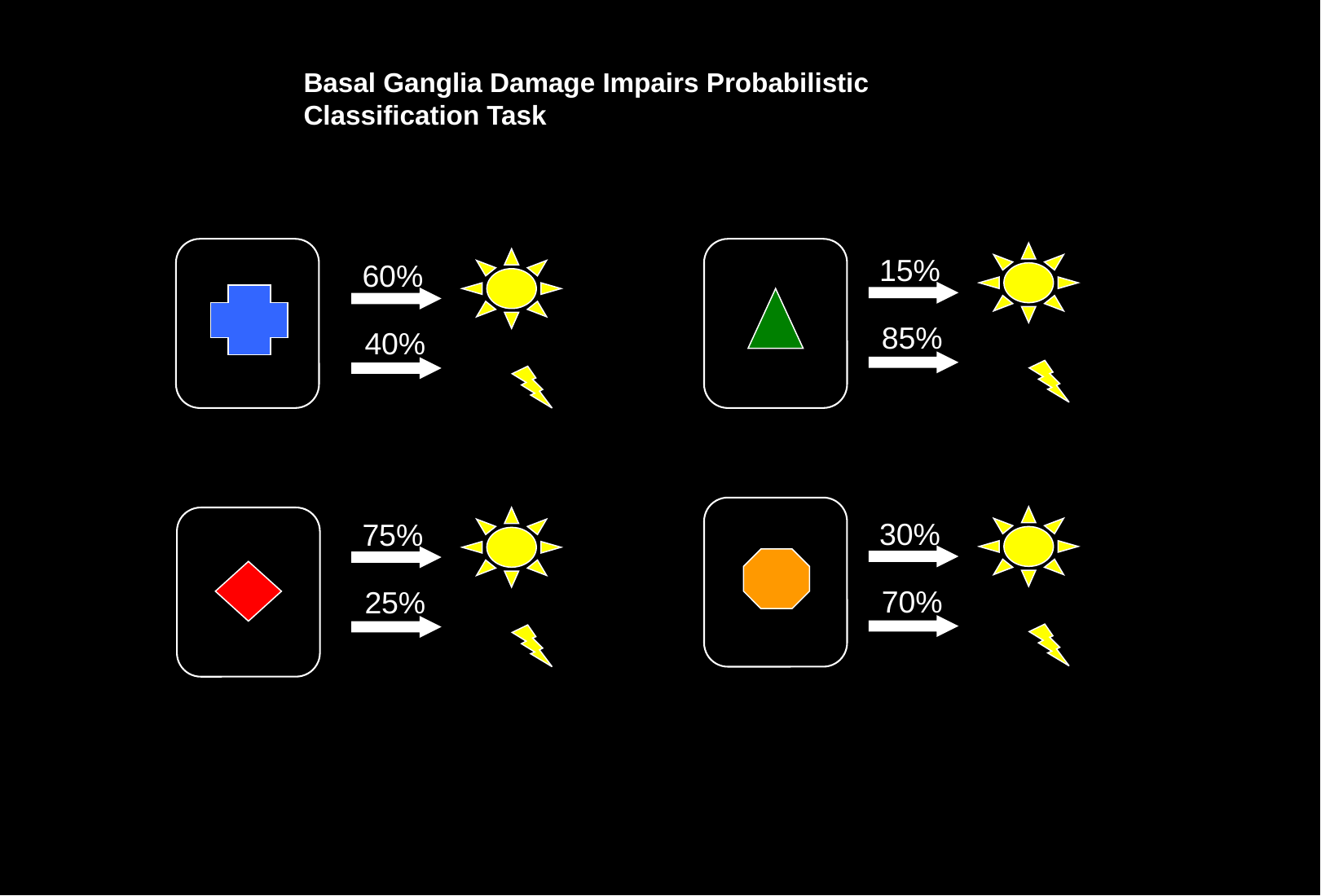

Basal Ganglia Damage Impairs Probabilistic Classification Task

15%

60%

85%
40%

30%
75%

70%
25%